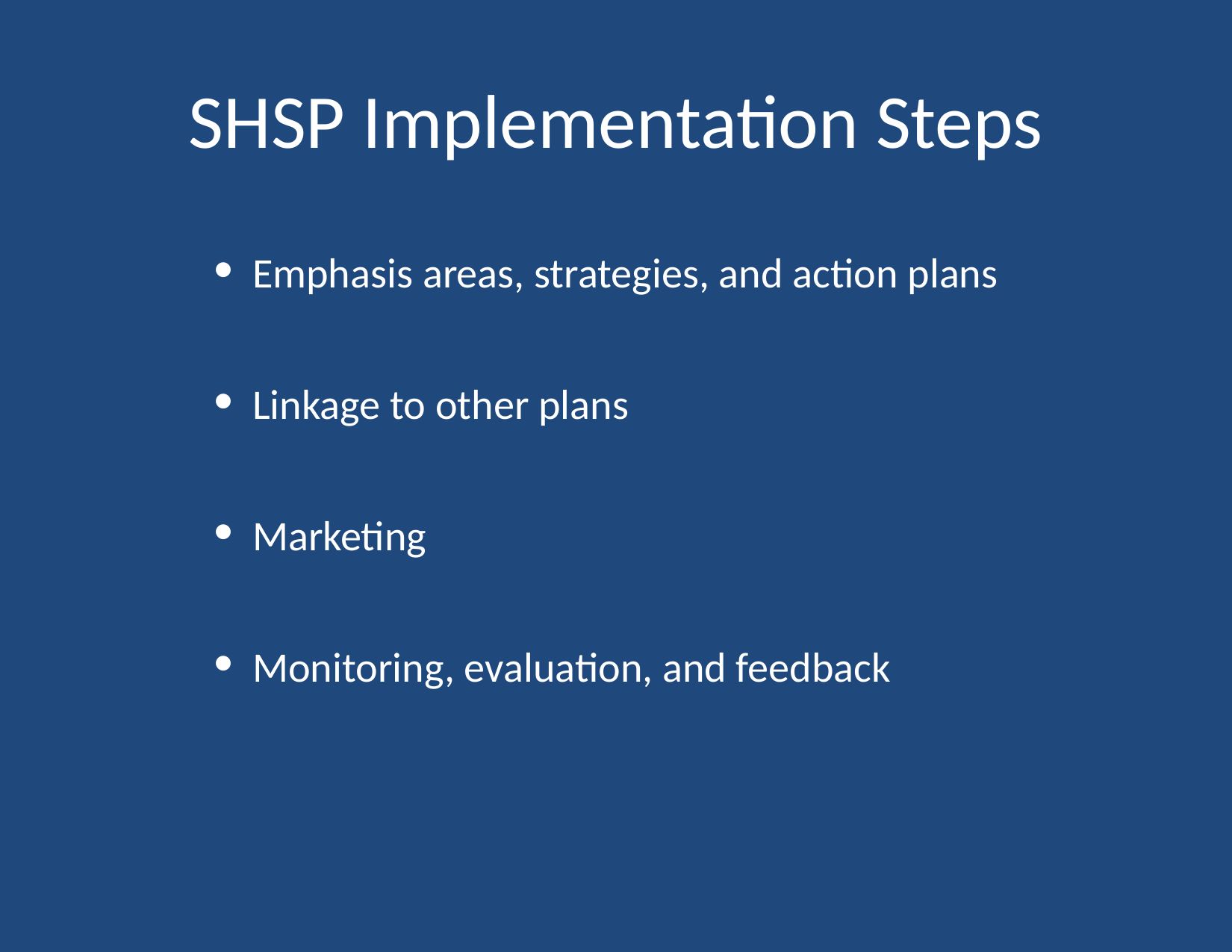

# SHSP Implementation Steps
Emphasis areas, strategies, and action plans

Linkage to other plans

Marketing

Monitoring, evaluation, and feedback